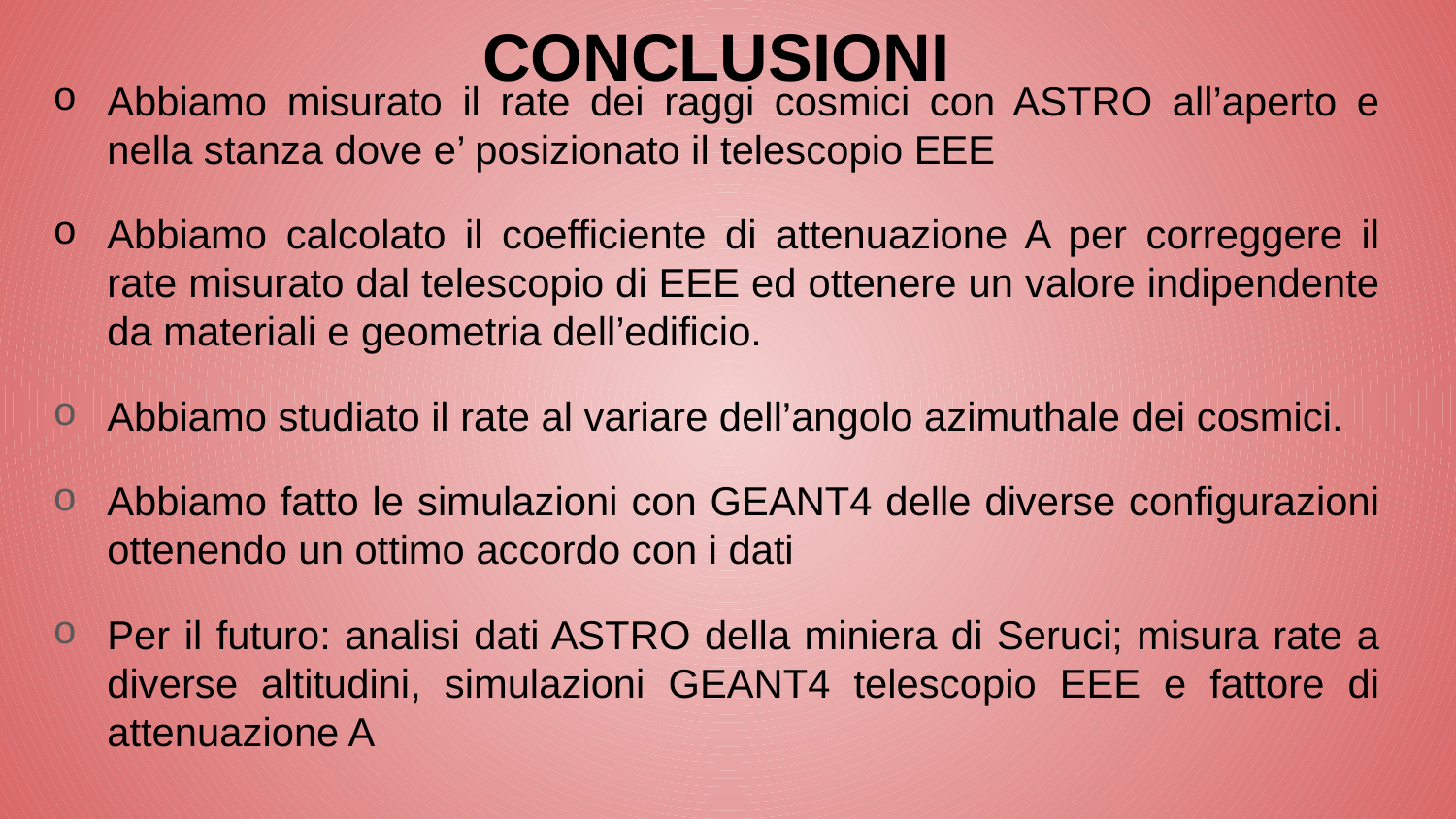

# CONCLUSIONI
Abbiamo misurato il rate dei raggi cosmici con ASTRO all’aperto e nella stanza dove e’ posizionato il telescopio EEE
Abbiamo calcolato il coefficiente di attenuazione A per correggere il rate misurato dal telescopio di EEE ed ottenere un valore indipendente da materiali e geometria dell’edificio.
Abbiamo studiato il rate al variare dell’angolo azimuthale dei cosmici.
Abbiamo fatto le simulazioni con GEANT4 delle diverse configurazioni ottenendo un ottimo accordo con i dati
Per il futuro: analisi dati ASTRO della miniera di Seruci; misura rate a diverse altitudini, simulazioni GEANT4 telescopio EEE e fattore di attenuazione A